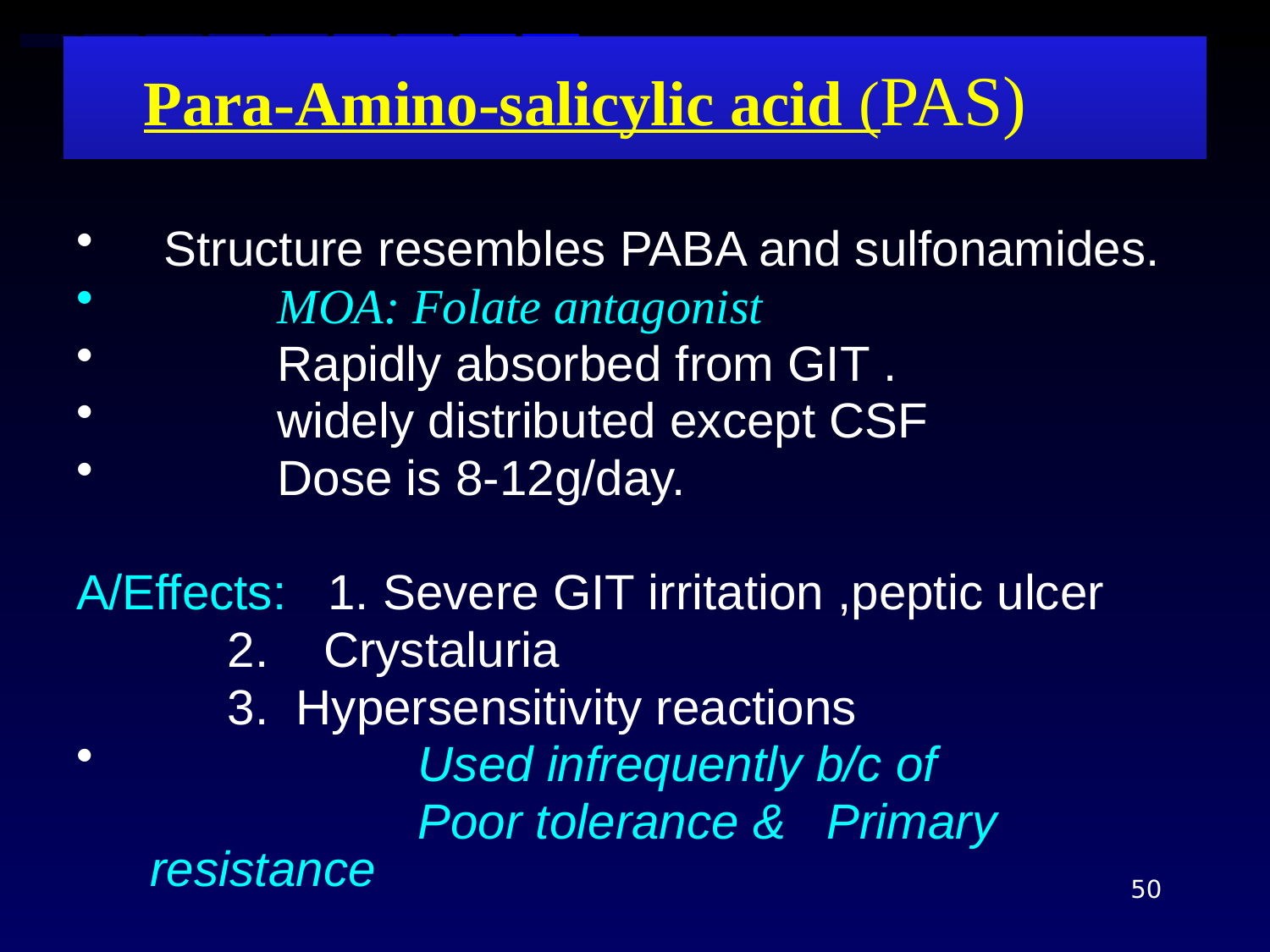

# Para-Amino-salicylic acid (PAS)
 Structure resembles PABA and sulfonamides.
	MOA: Folate antagonist
	Rapidly absorbed from GIT .
	widely distributed except CSF
	Dose is 8-12g/day.

A/Effects:   1. Severe GIT irritation ,peptic ulcer
           2.    Crystaluria
           3.  Hypersensitivity reactions
 		 Used infrequently b/c of
  			 Poor tolerance &   Primary resistance

50